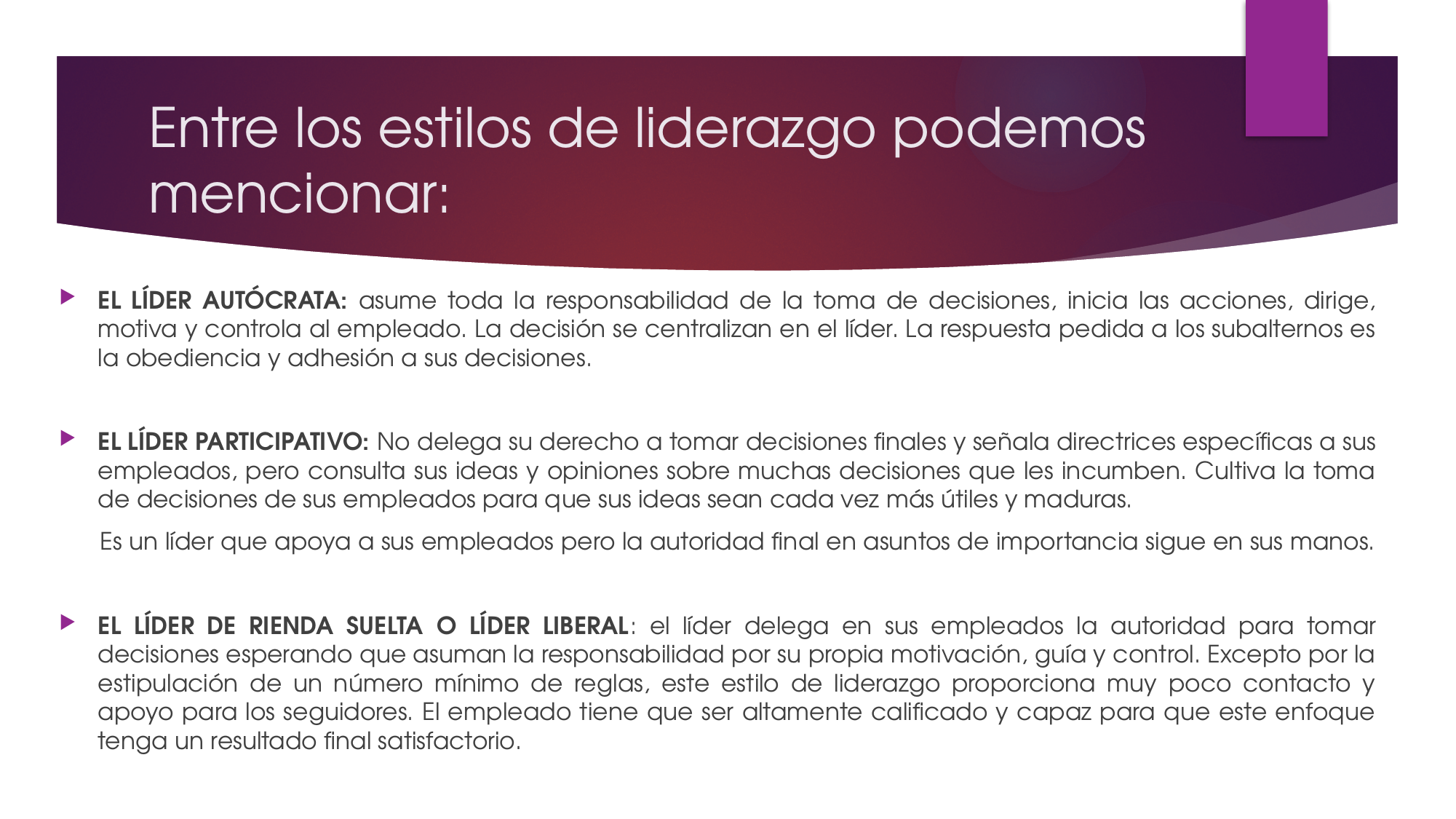

# Entre los estilos de liderazgo podemos mencionar:
EL LÍDER AUTÓCRATA: asume toda la responsabilidad de la toma de decisiones, inicia las acciones, dirige, motiva y controla al empleado. La decisión se centralizan en el líder. La respuesta pedida a los subalternos es la obediencia y adhesión a sus decisiones.

EL LÍDER PARTICIPATIVO: No delega su derecho a tomar decisiones finales y señala directrices específicas a sus empleados, pero consulta sus ideas y opiniones sobre muchas decisiones que les incumben. Cultiva la toma de decisiones de sus empleados para que sus ideas sean cada vez más útiles y maduras.
Es un líder que apoya a sus empleados pero la autoridad final en asuntos de importancia sigue en sus manos.

EL LÍDER DE RIENDA SUELTA O LÍDER LIBERAL: el líder delega en sus empleados la autoridad para tomar decisiones esperando que asuman la responsabilidad por su propia motivación, guía y control. Excepto por la estipulación de un número mínimo de reglas, este estilo de liderazgo proporciona muy poco contacto y apoyo para los seguidores. El empleado tiene que ser altamente calificado y capaz para que este enfoque tenga un resultado final satisfactorio.